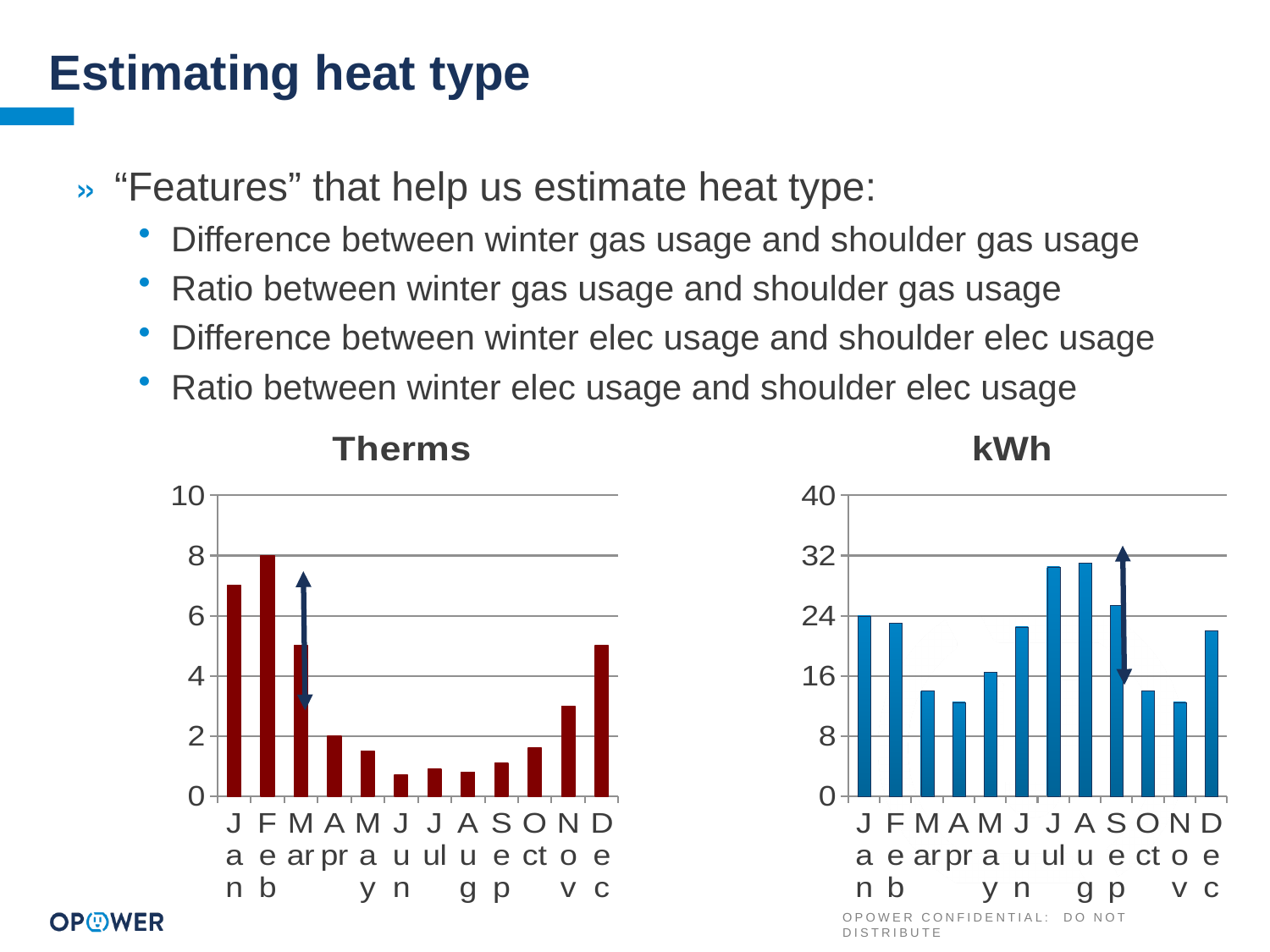

Estimating heat type

“Features” that help us estimate heat type:
Difference between winter gas usage and shoulder gas usage
Ratio between winter gas usage and shoulder gas usage
Difference between winter elec usage and shoulder elec usage
Ratio between winter elec usage and shoulder elec usage

### Chart: Therms

| Category | Therms |
|---|---|
| Jan | 7.0 |
| Feb | 8.0 |
| Mar | 5.0 |
| Apr | 2.0 |
| May | 1.5 |
| Jun | 0.7 |
| Jul | 0.9 |
| Aug | 0.8 |
| Sep | 1.1 |
| Oct | 1.6 |
| Nov | 3.0 |
| Dec | 5.0 |

### Chart: kWh

| Category | kWh |
|---|---|
| Jan | 24.0 |
| Feb | 23.0 |
| Mar | 14.0 |
| Apr | 12.5 |
| May | 16.5 |
| Jun | 22.5 |
| Jul | 30.5 |
| Aug | 31.0 |
| Sep | 25.4 |
| Oct | 14.0 |
| Nov | 12.5 |
| Dec | 22.0 |

11